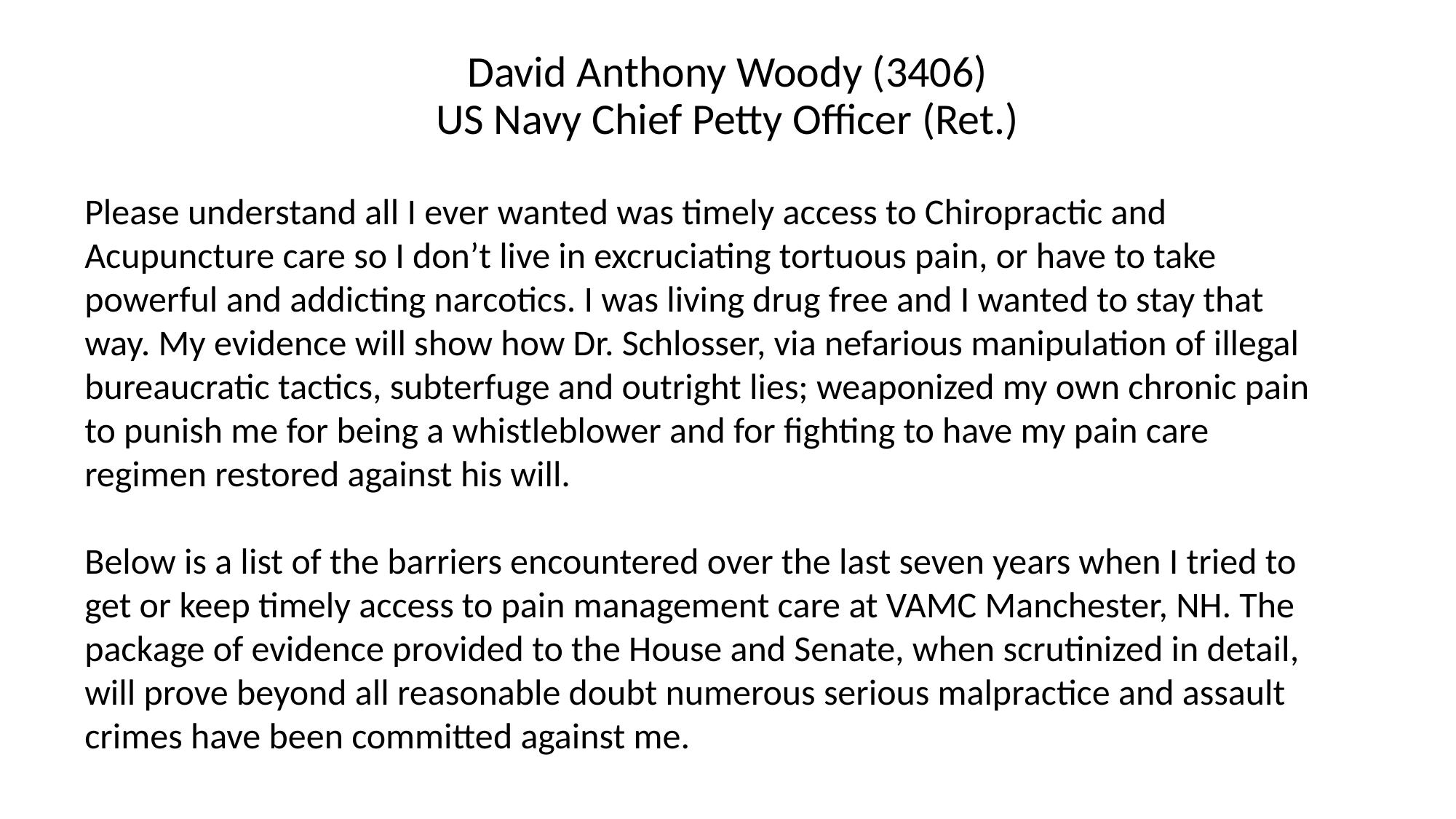

# David Anthony Woody (3406) US Navy Chief Petty Officer (Ret.)
Please understand all I ever wanted was timely access to Chiropractic and Acupuncture care so I don’t live in excruciating tortuous pain, or have to take powerful and addicting narcotics. I was living drug free and I wanted to stay that way. My evidence will show how Dr. Schlosser, via nefarious manipulation of illegal bureaucratic tactics, subterfuge and outright lies; weaponized my own chronic pain to punish me for being a whistleblower and for fighting to have my pain care regimen restored against his will.

Below is a list of the barriers encountered over the last seven years when I tried to get or keep timely access to pain management care at VAMC Manchester, NH. The package of evidence provided to the House and Senate, when scrutinized in detail, will prove beyond all reasonable doubt numerous serious malpractice and assault crimes have been committed against me.